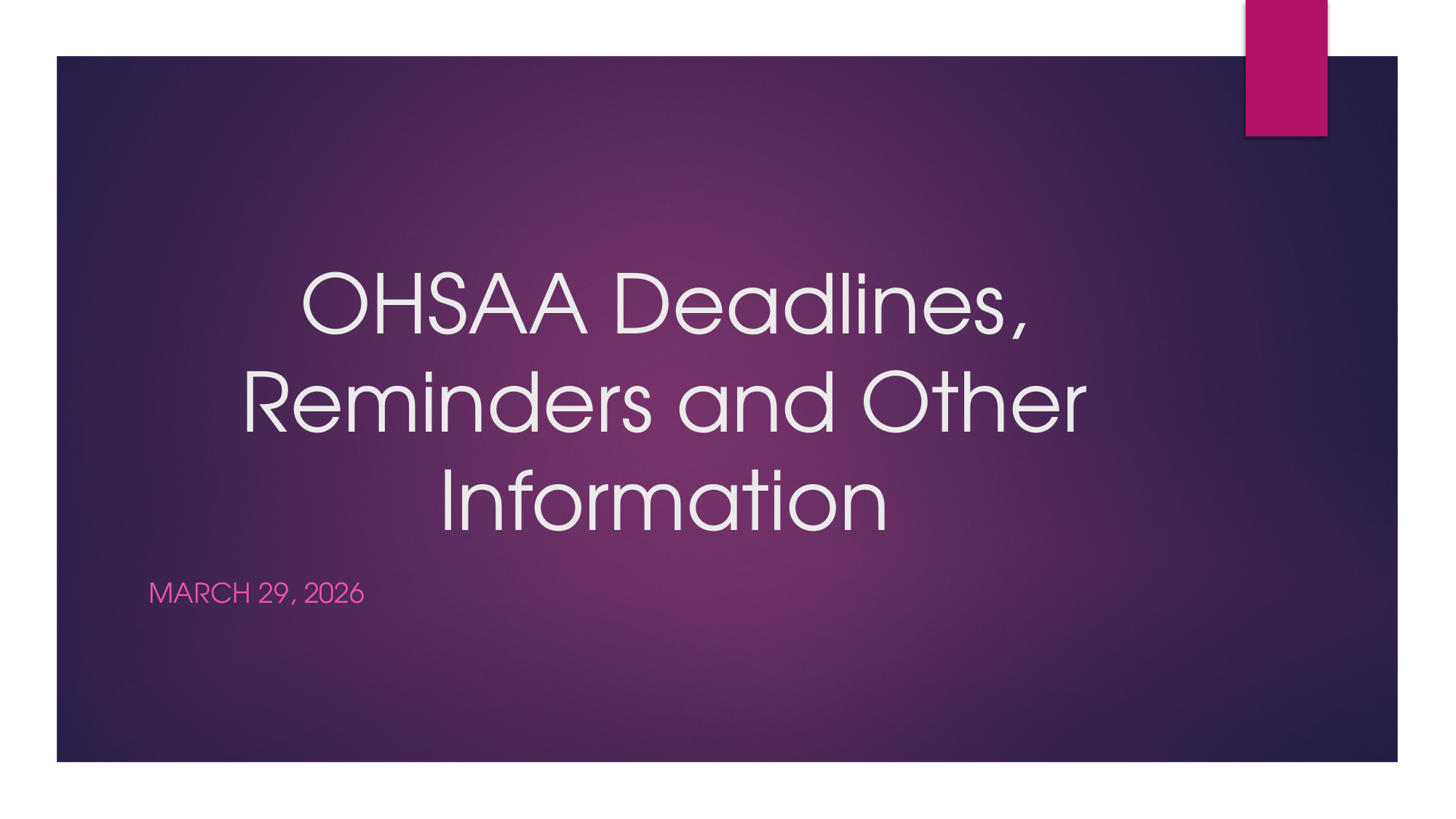

# OHSAA Deadlines, Reminders and Other Information
March 29, 2026